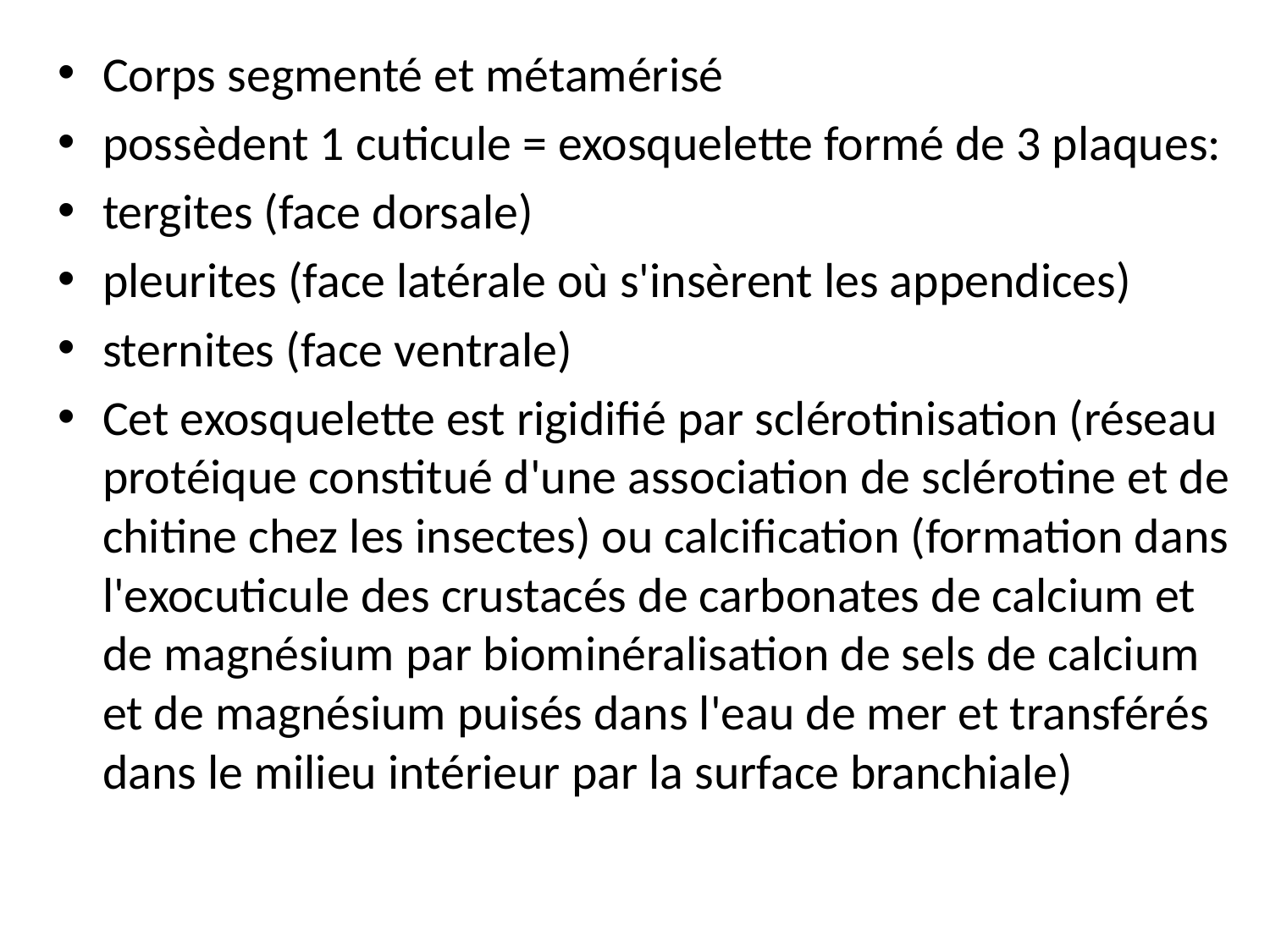

Corps segmenté et métamérisé
possèdent 1 cuticule = exosquelette formé de 3 plaques:
tergites (face dorsale)
pleurites (face latérale où s'insèrent les appendices)
sternites (face ventrale)
Cet exosquelette est rigidifié par sclérotinisation (réseau protéique constitué d'une association de sclérotine et de chitine chez les insectes) ou calcification (formation dans l'exocuticule des crustacés de carbonates de calcium et de magnésium par biominéralisation de sels de calcium et de magnésium puisés dans l'eau de mer et transférés dans le milieu intérieur par la surface branchiale)